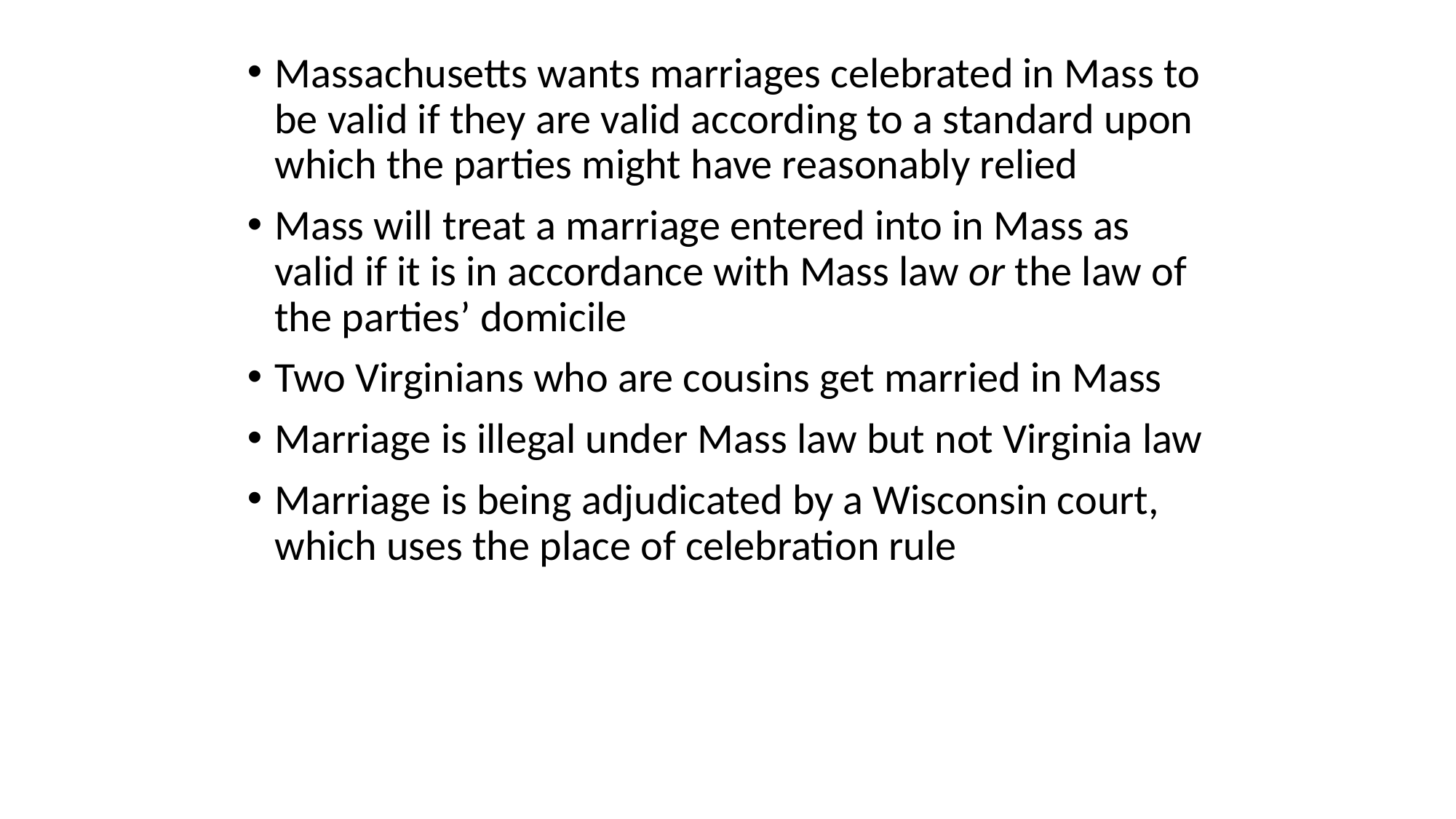

Massachusetts wants marriages celebrated in Mass to be valid if they are valid according to a standard upon which the parties might have reasonably relied
Mass will treat a marriage entered into in Mass as valid if it is in accordance with Mass law or the law of the parties’ domicile
Two Virginians who are cousins get married in Mass
Marriage is illegal under Mass law but not Virginia law
Marriage is being adjudicated by a Wisconsin court, which uses the place of celebration rule